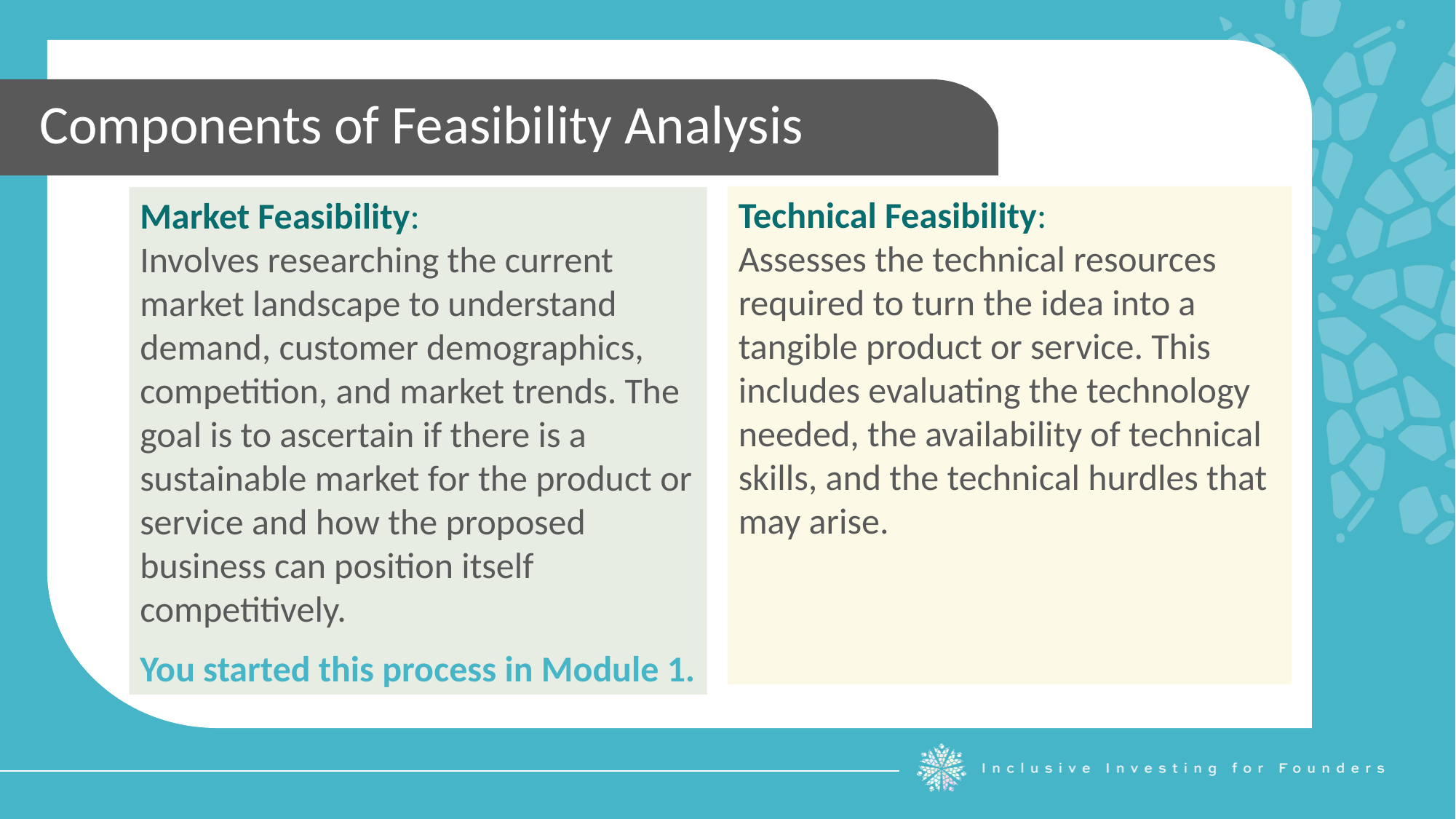

Components of Feasibility Analysis
Technical Feasibility:
Assesses the technical resources required to turn the idea into a tangible product or service. This includes evaluating the technology needed, the availability of technical skills, and the technical hurdles that may arise.

Market Feasibility:
Involves researching the current market landscape to understand demand, customer demographics, competition, and market trends. The goal is to ascertain if there is a sustainable market for the product or service and how the proposed business can position itself competitively.

You started this process in Module 1.